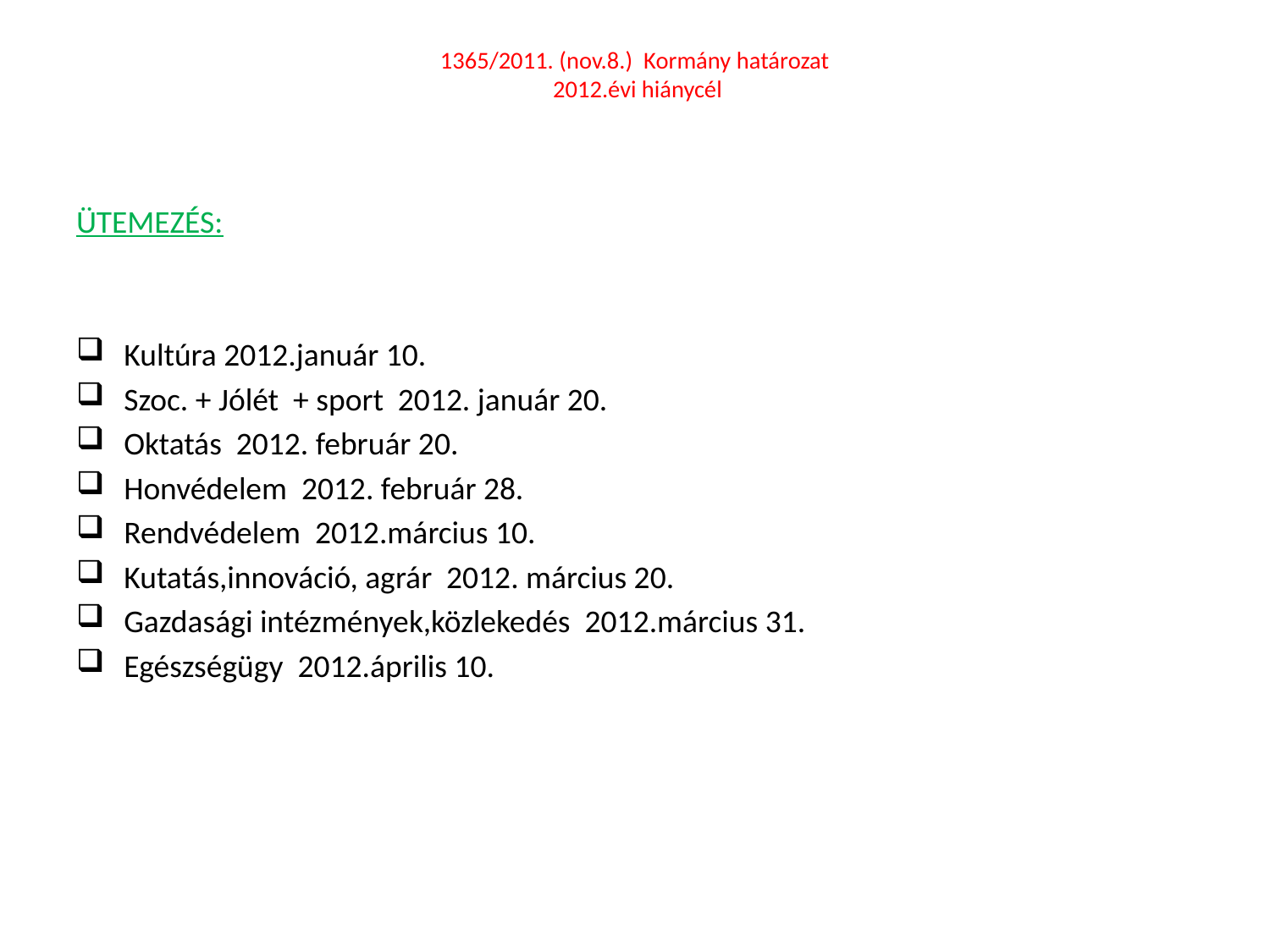

# 1365/2011. (nov.8.)  Kormány határozat 2012.évi hiánycél

ÜTEMEZÉS:

Kultúra 2012.január 10.
Szoc. + Jólét  + sport  2012. január 20.
Oktatás  2012. február 20.
Honvédelem  2012. február 28.
Rendvédelem  2012.március 10.
Kutatás,innováció, agrár  2012. március 20.
Gazdasági intézmények,közlekedés  2012.március 31.
Egészségügy  2012.április 10.